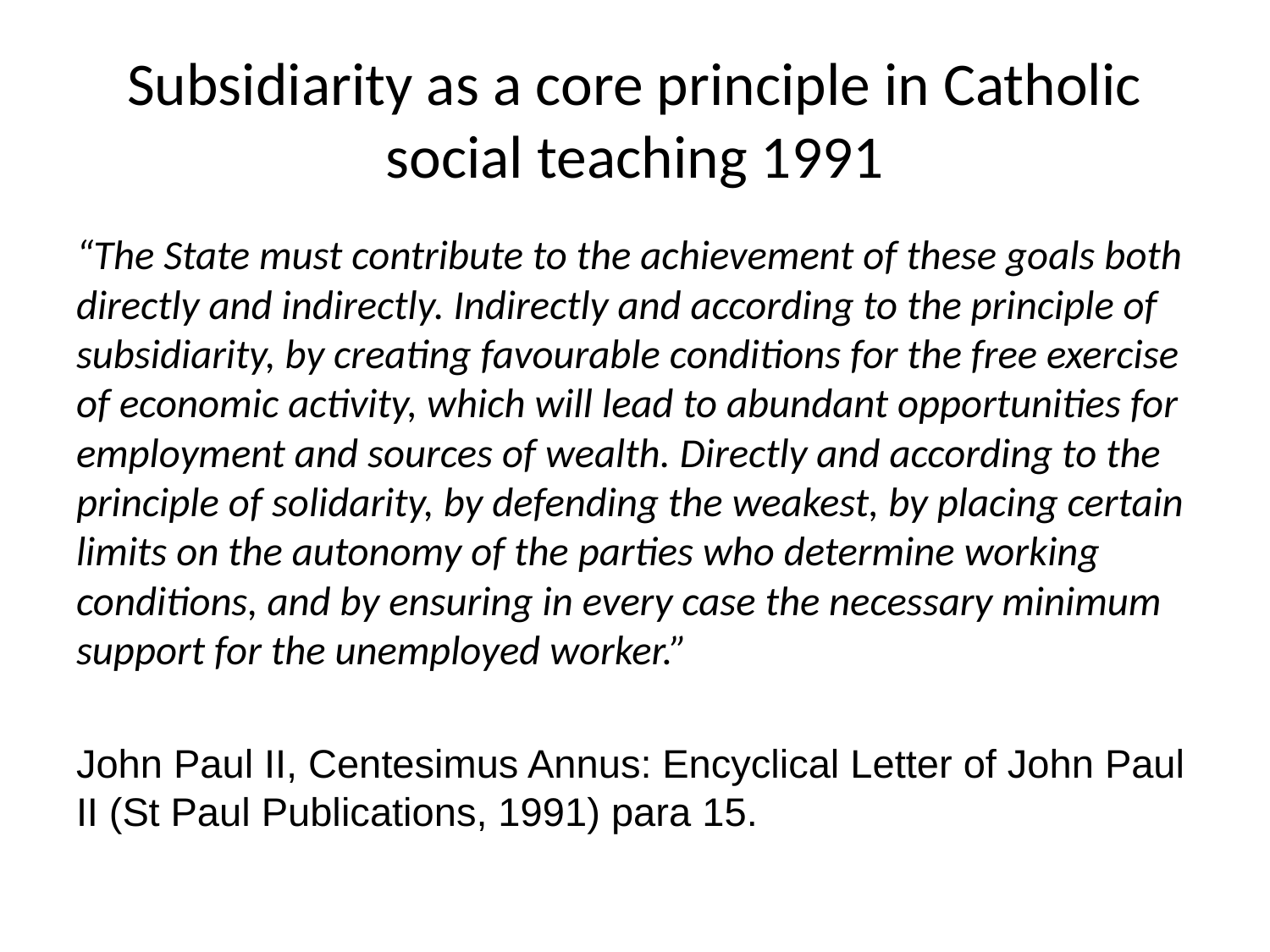

# Subsidiarity as a core principle in Catholic social teaching 1991
“The State must contribute to the achievement of these goals both directly and indirectly. Indirectly and according to the principle of subsidiarity, by creating favourable conditions for the free exercise of economic activity, which will lead to abundant opportunities for employment and sources of wealth. Directly and according to the principle of solidarity, by defending the weakest, by placing certain limits on the autonomy of the parties who determine working conditions, and by ensuring in every case the necessary minimum support for the unemployed worker.”

John Paul II, Centesimus Annus: Encyclical Letter of John Paul II (St Paul Publications, 1991) para 15.